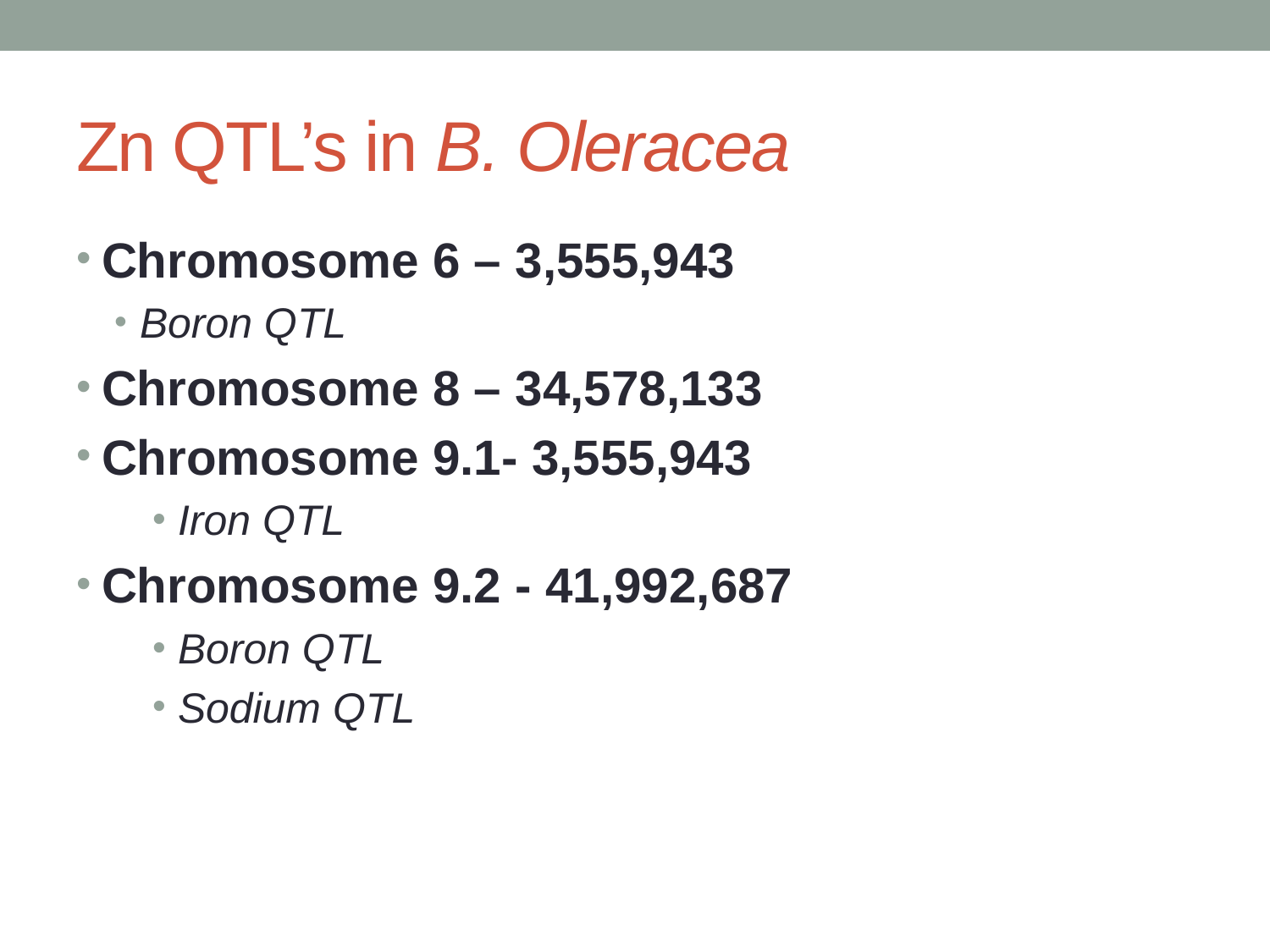

# Zn QTL’s in B. Oleracea
Chromosome 6 – 3,555,943
Boron QTL
Chromosome 8 – 34,578,133
Chromosome 9.1- 3,555,943
Iron QTL
Chromosome 9.2 - 41,992,687
Boron QTL
Sodium QTL